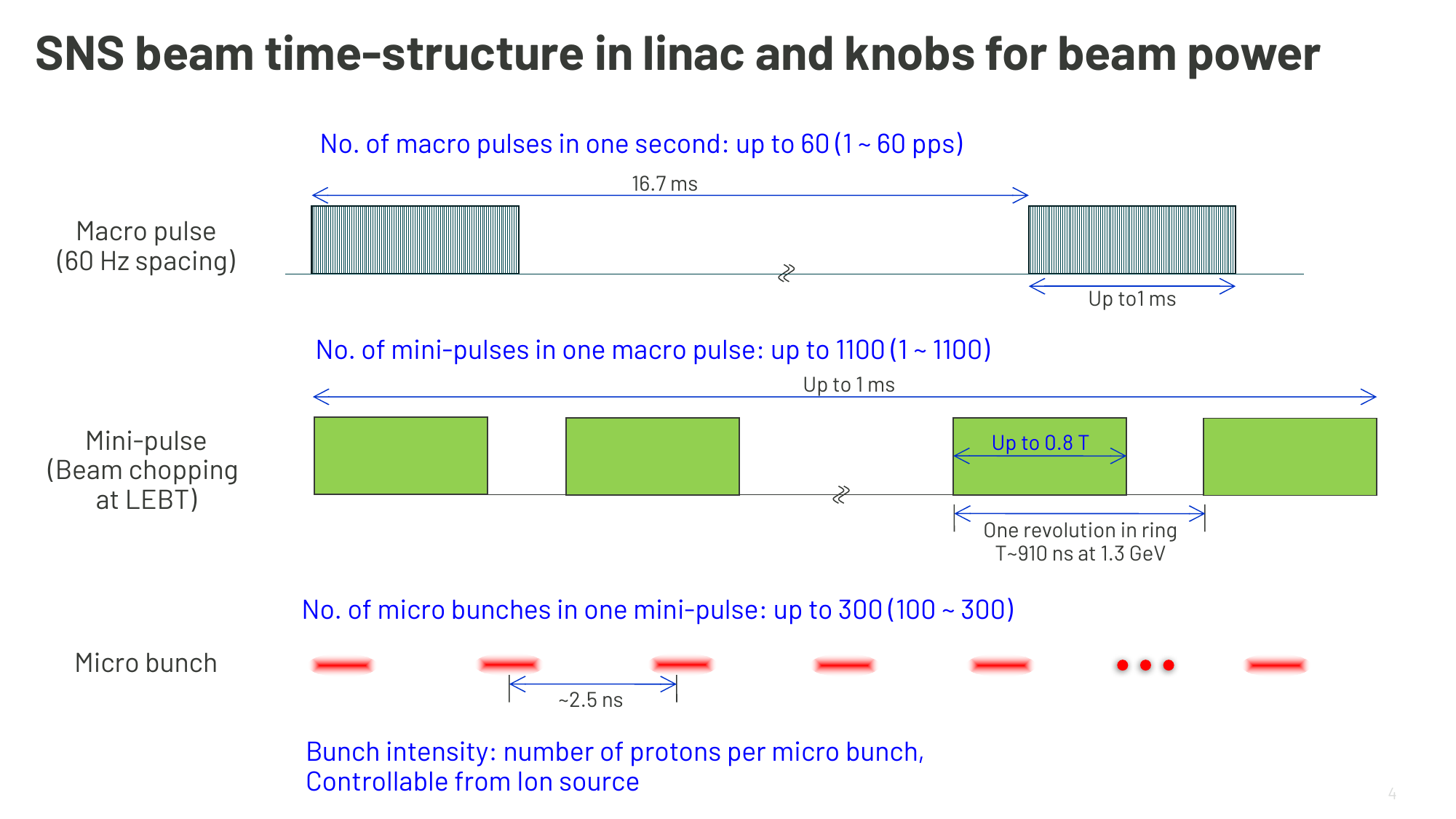

# SNS beam time-structure in linac and knobs for beam power
No. of macro pulses in one second: up to 60 (1 ~ 60 pps)
16.7 ms

Macro pulse
(60 Hz spacing)

Up to1 ms

No. of mini-pulses in one macro pulse: up to 1100 (1 ~ 1100)
Up to 1 ms

Mini-pulse
(Beam chopping
at LEBT)
Up to 0.8 T

One revolution in ring
T~910 ns at 1.3 GeV
No. of micro bunches in one mini-pulse: up to 300 (100 ~ 300)
Micro bunch

~2.5 ns

Bunch intensity: number of protons per micro bunch,
Controllable from Ion source